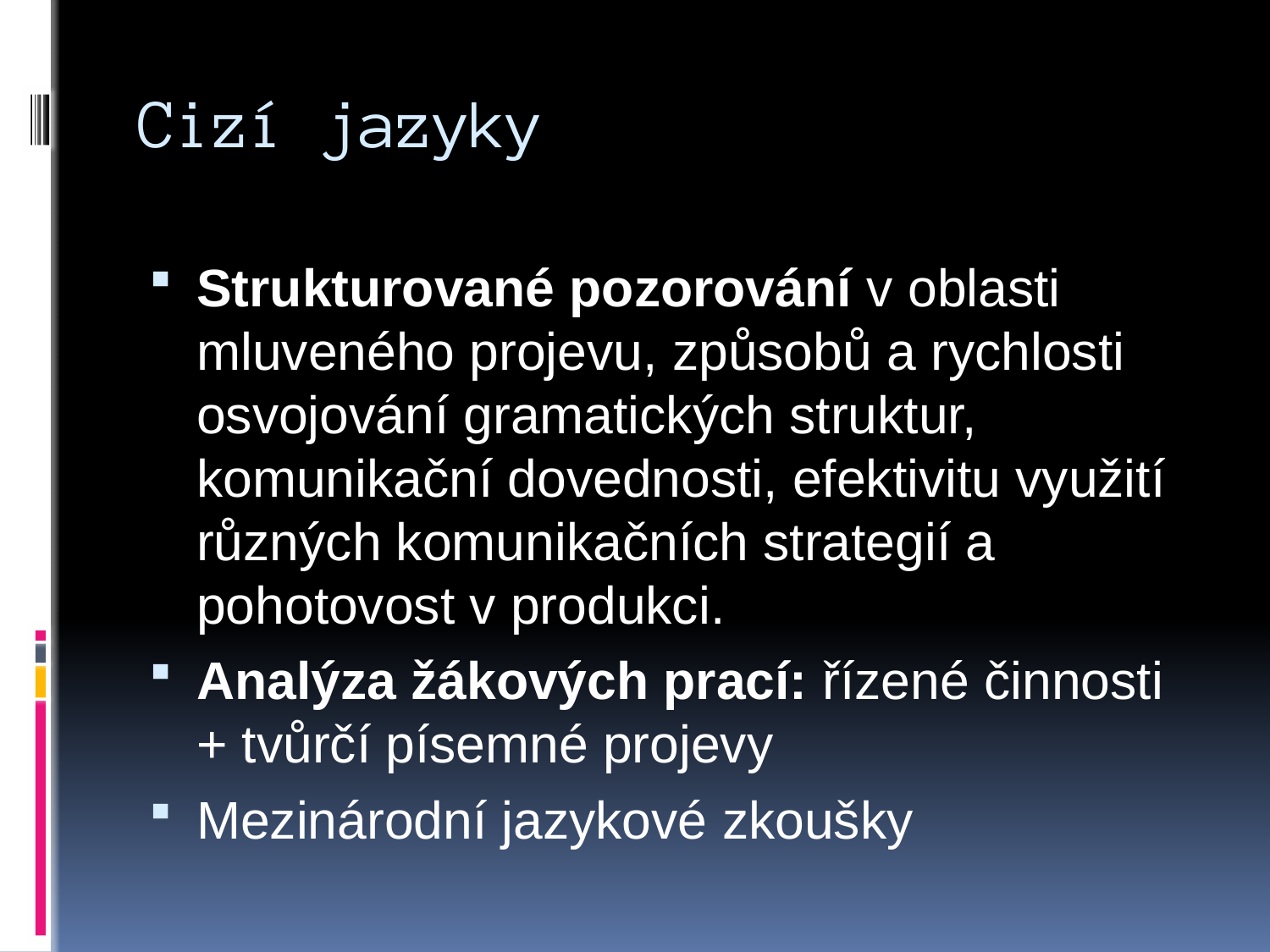

# Cizí jazyky
Strukturované pozorování v oblasti mluveného projevu, způsobů a rychlosti osvojování gramatických struktur, komunikační dovednosti, efektivitu využití různých komunikačních strategií a pohotovost v produkci.
Analýza žákových prací: řízené činnosti + tvůrčí písemné projevy
Mezinárodní jazykové zkoušky